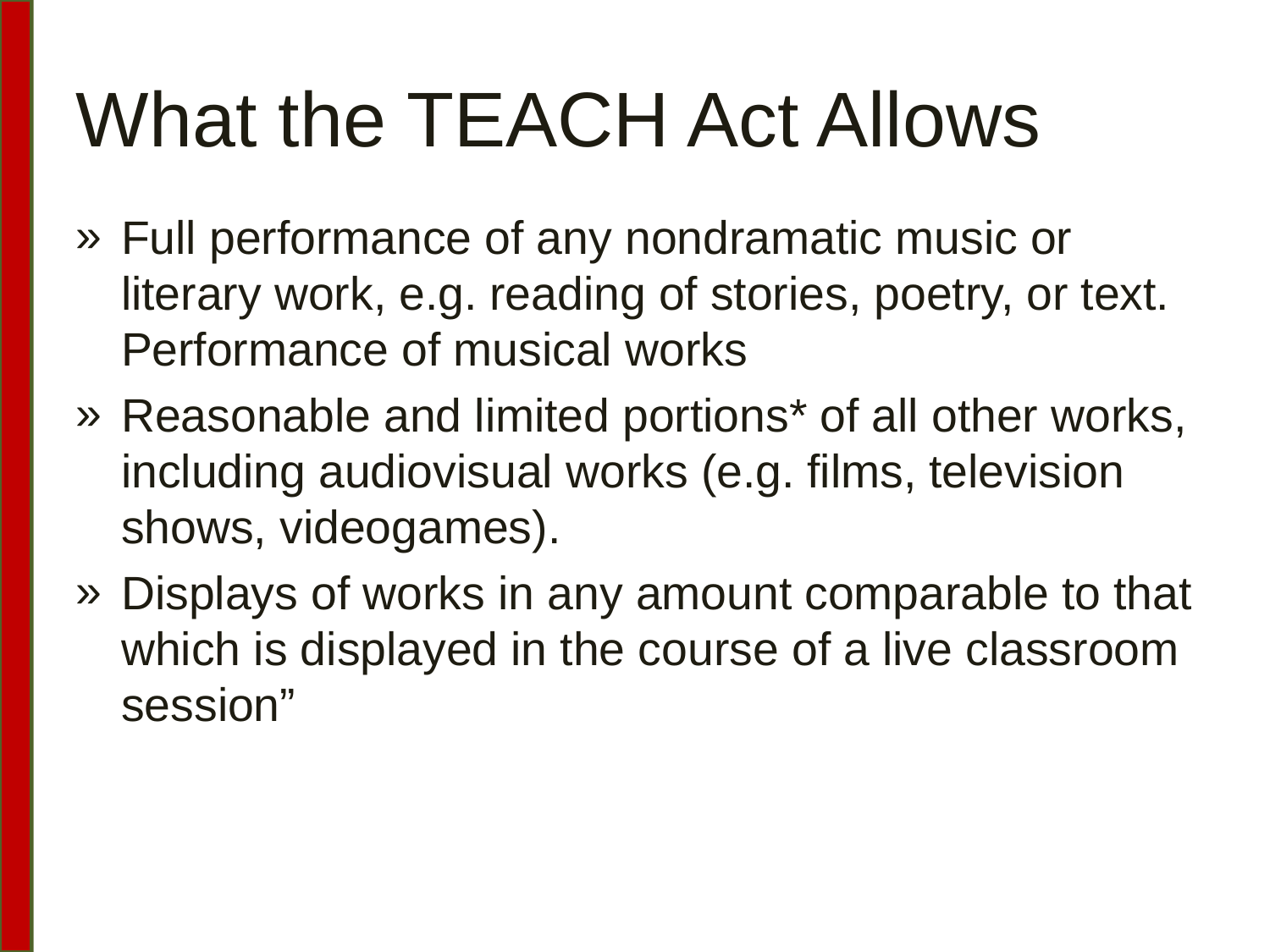

# What the TEACH Act Allows
Full performance of any nondramatic music or literary work, e.g. reading of stories, poetry, or text. Performance of musical works
Reasonable and limited portions* of all other works, including audiovisual works (e.g. films, television shows, videogames).
Displays of works in any amount comparable to that which is displayed in the course of a live classroom session”